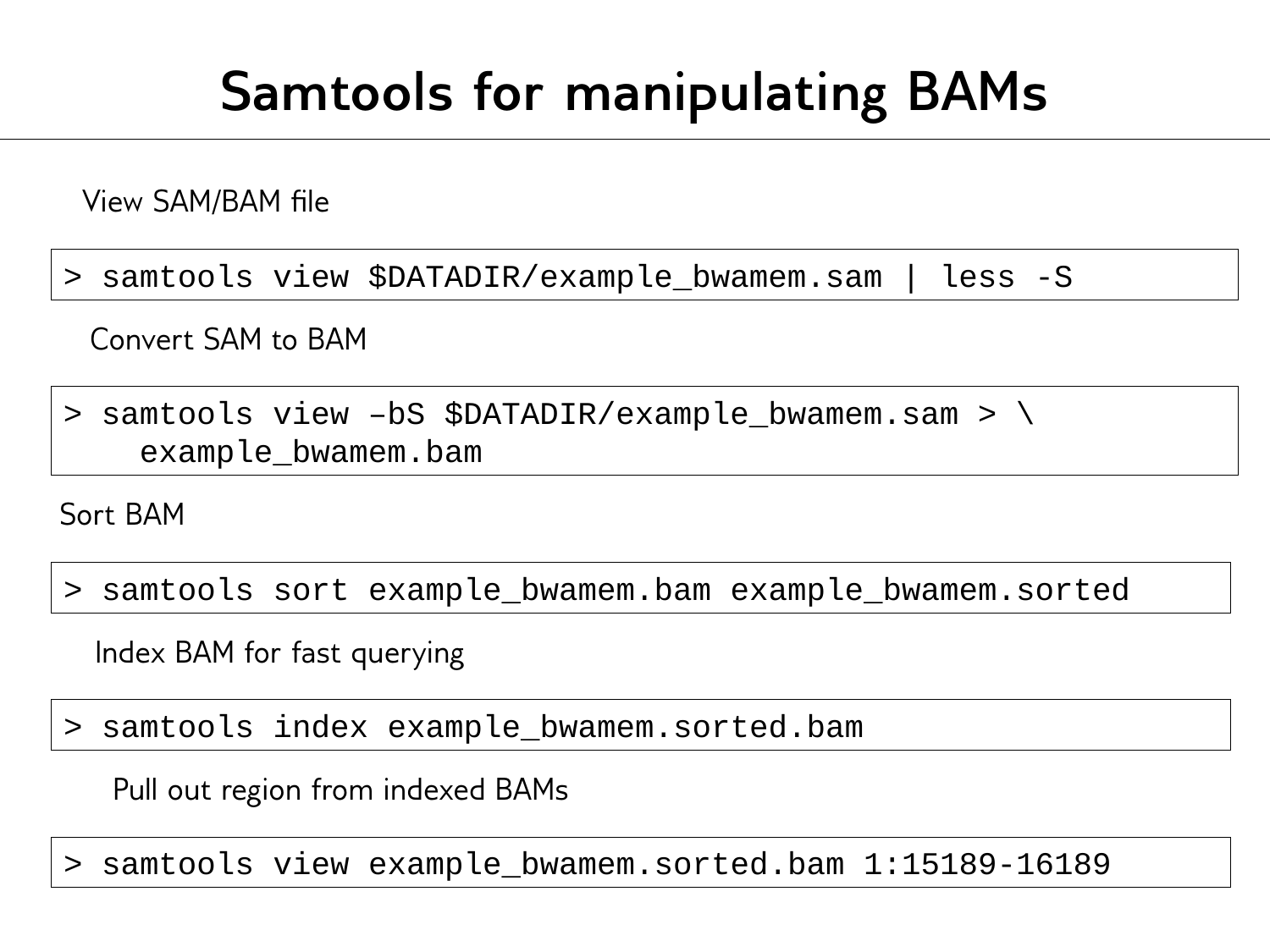

Samtools for manipulating BAMs
View SAM/BAM file
> samtools view $DATADIR/example_bwamem.sam | less -S
Convert SAM to BAM
> samtools view –bS $DATADIR/example_bwamem.sam > \
    example_bwamem.bam
Sort BAM
> samtools sort example_bwamem.bam example_bwamem.sorted
Index BAM for fast querying
> samtools index example_bwamem.sorted.bam
Pull out region from indexed BAMs
> samtools view example_bwamem.sorted.bam 1:15189-16189